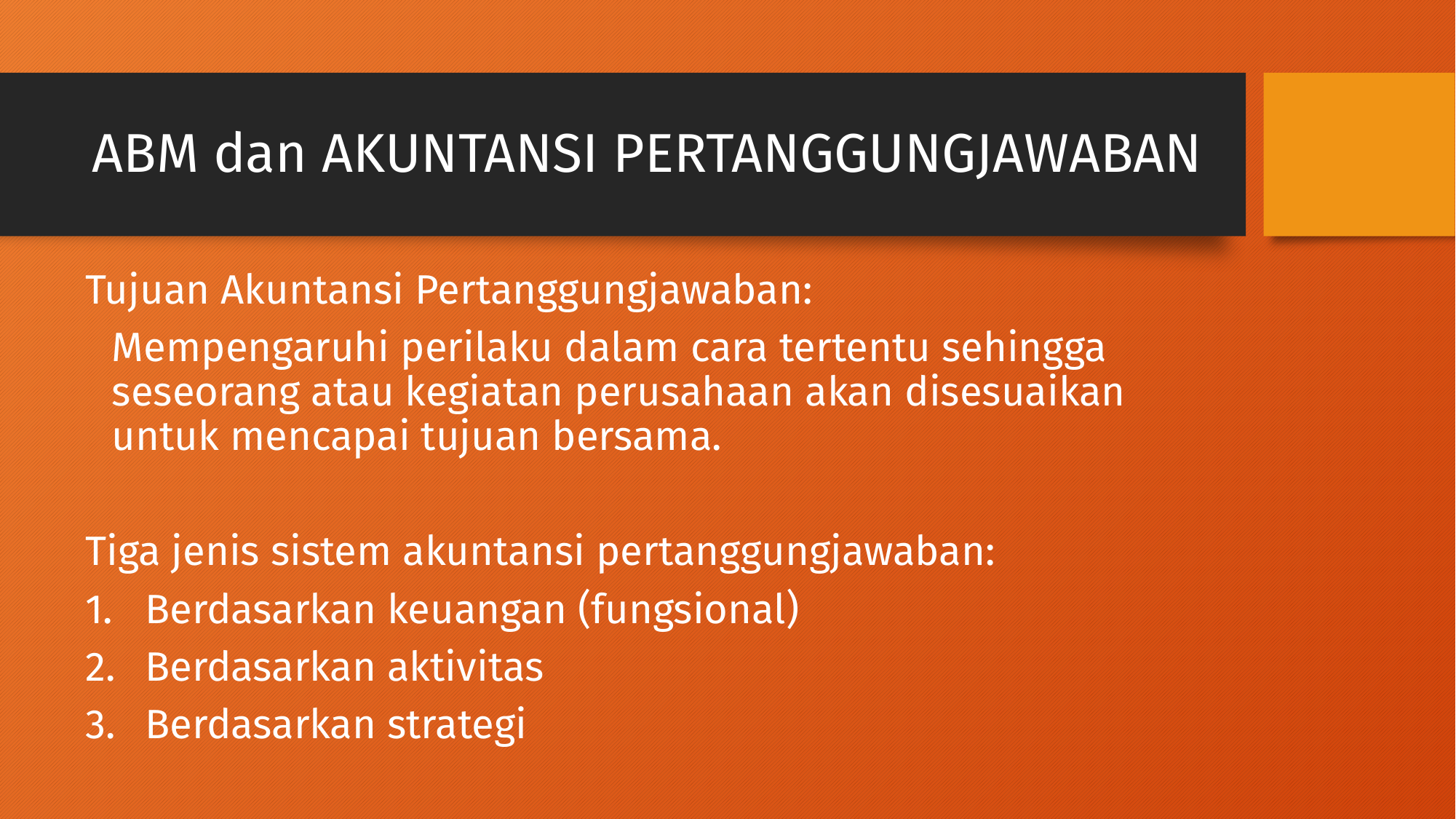

# ABM dan AKUNTANSI PERTANGGUNGJAWABAN
Tujuan Akuntansi Pertanggungjawaban:
	Mempengaruhi perilaku dalam cara tertentu sehingga seseorang atau kegiatan perusahaan akan disesuaikan untuk mencapai tujuan bersama.

Tiga jenis sistem akuntansi pertanggungjawaban:
Berdasarkan keuangan (fungsional)
Berdasarkan aktivitas
Berdasarkan strategi